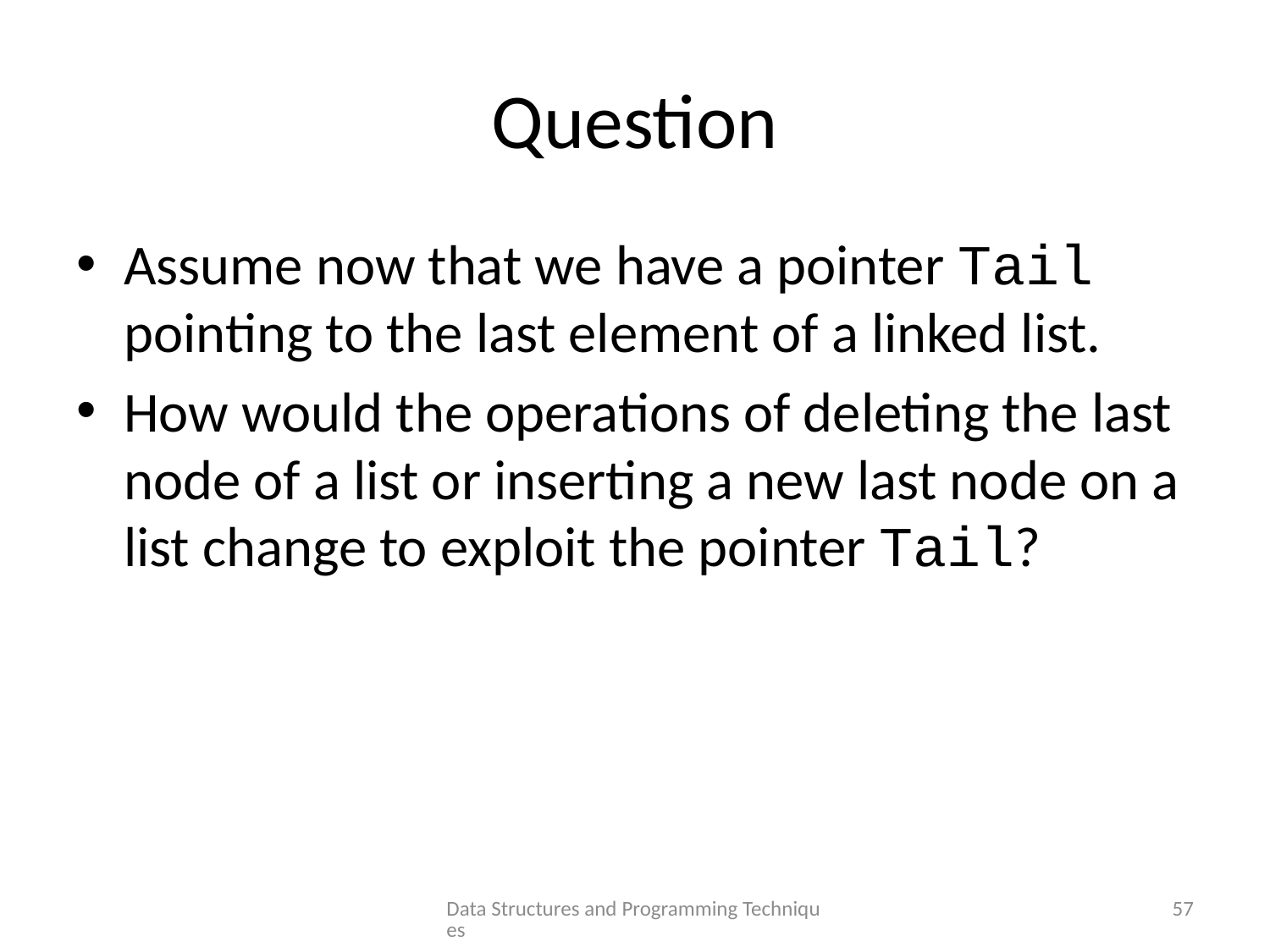

# Question
Assume now that we have a pointer Tail pointing to the last element of a linked list.
How would the operations of deleting the last node of a list or inserting a new last node on a list change to exploit the pointer Tail?
Data Structures and Programming Techniques
57